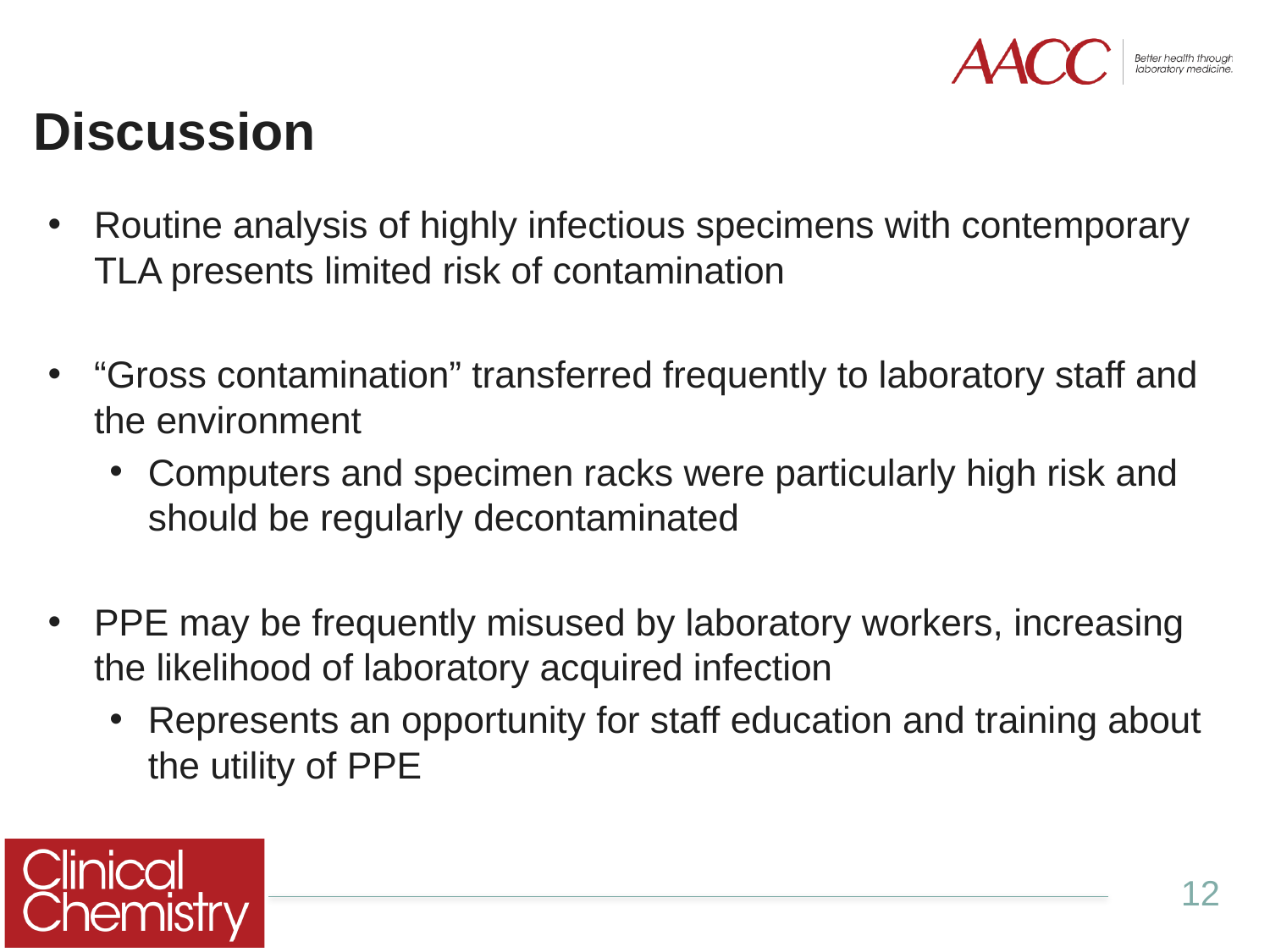

# Discussion
Routine analysis of highly infectious specimens with contemporary TLA presents limited risk of contamination

“Gross contamination” transferred frequently to laboratory staff and the environment
Computers and specimen racks were particularly high risk and should be regularly decontaminated

PPE may be frequently misused by laboratory workers, increasing the likelihood of laboratory acquired infection
Represents an opportunity for staff education and training about the utility of PPE

12